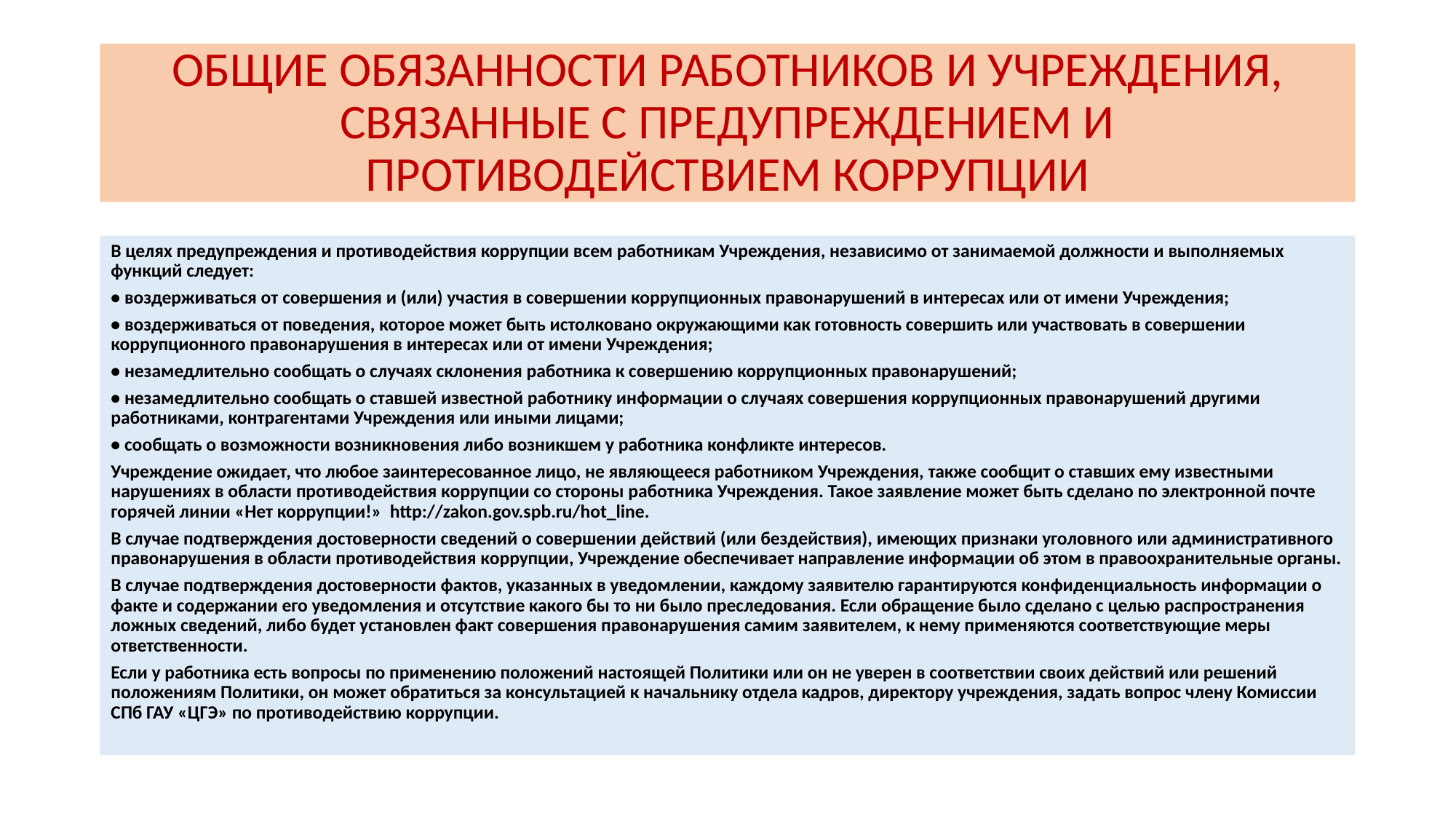

# ОБЩИЕ ОБЯЗАННОСТИ РАБОТНИКОВ И УЧРЕЖДЕНИЯ, СВЯЗАННЫЕ С ПРЕДУПРЕЖДЕНИЕМ И ПРОТИВОДЕЙСТВИЕМ КОРРУПЦИИ
В целях предупреждения и противодействия коррупции всем работникам Учреждения, независимо от занимаемой должности и выполняемых функций следует:
• воздерживаться от совершения и (или) участия в совершении коррупционных правонарушений в интересах или от имени Учреждения;
• воздерживаться от поведения, которое может быть истолковано окружающими как готовность совершить или участвовать в совершении коррупционного правонарушения в интересах или от имени Учреждения;
• незамедлительно сообщать о случаях склонения работника к совершению коррупционных правонарушений;
• незамедлительно сообщать о ставшей известной работнику информации о случаях совершения коррупционных правонарушений другими работниками, контрагентами Учреждения или иными лицами;
• сообщать о возможности возникновения либо возникшем у работника конфликте интересов.
Учреждение ожидает, что любое заинтересованное лицо, не являющееся работником Учреждения, также сообщит о ставших ему известными нарушениях в области противодействия коррупции со стороны работника Учреждения. Такое заявление может быть сделано по электронной почте горячей линии «Нет коррупции!»  http://zakon.gov.spb.ru/hot_line.
В случае подтверждения достоверности сведений о совершении действий (или бездействия), имеющих признаки уголовного или административного правонарушения в области противодействия коррупции, Учреждение обеспечивает направление информации об этом в правоохранительные органы.
В случае подтверждения достоверности фактов, указанных в уведомлении, каждому заявителю гарантируются конфиденциальность информации о факте и содержании его уведомления и отсутствие какого бы то ни было преследования. Если обращение было сделано с целью распространения ложных сведений, либо будет установлен факт совершения правонарушения самим заявителем, к нему применяются соответствующие меры ответственности.
Если у работника есть вопросы по применению положений настоящей Политики или он не уверен в соответствии своих действий или решений положениям Политики, он может обратиться за консультацией к начальнику отдела кадров, директору учреждения, задать вопрос члену Комиссии СПб ГАУ «ЦГЭ» по противодействию коррупции.